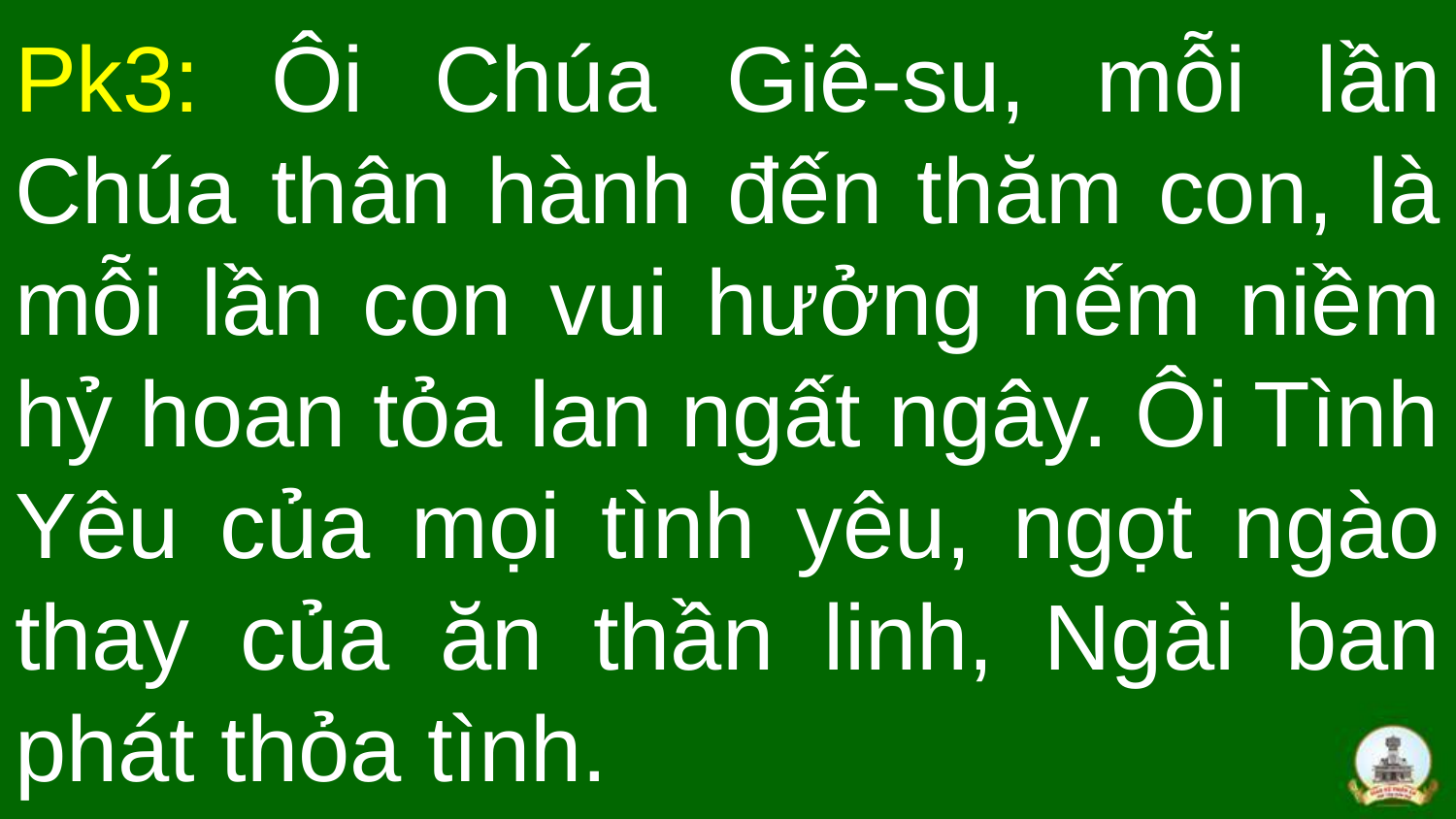

# Pk3: Ôi Chúa Giê-su, mỗi lần Chúa thân hành đến thăm con, là mỗi lần con vui hưởng nếm niềm hỷ hoan tỏa lan ngất ngây. Ôi Tình Yêu của mọi tình yêu, ngọt ngào thay của ăn thần linh, Ngài ban phát thỏa tình.